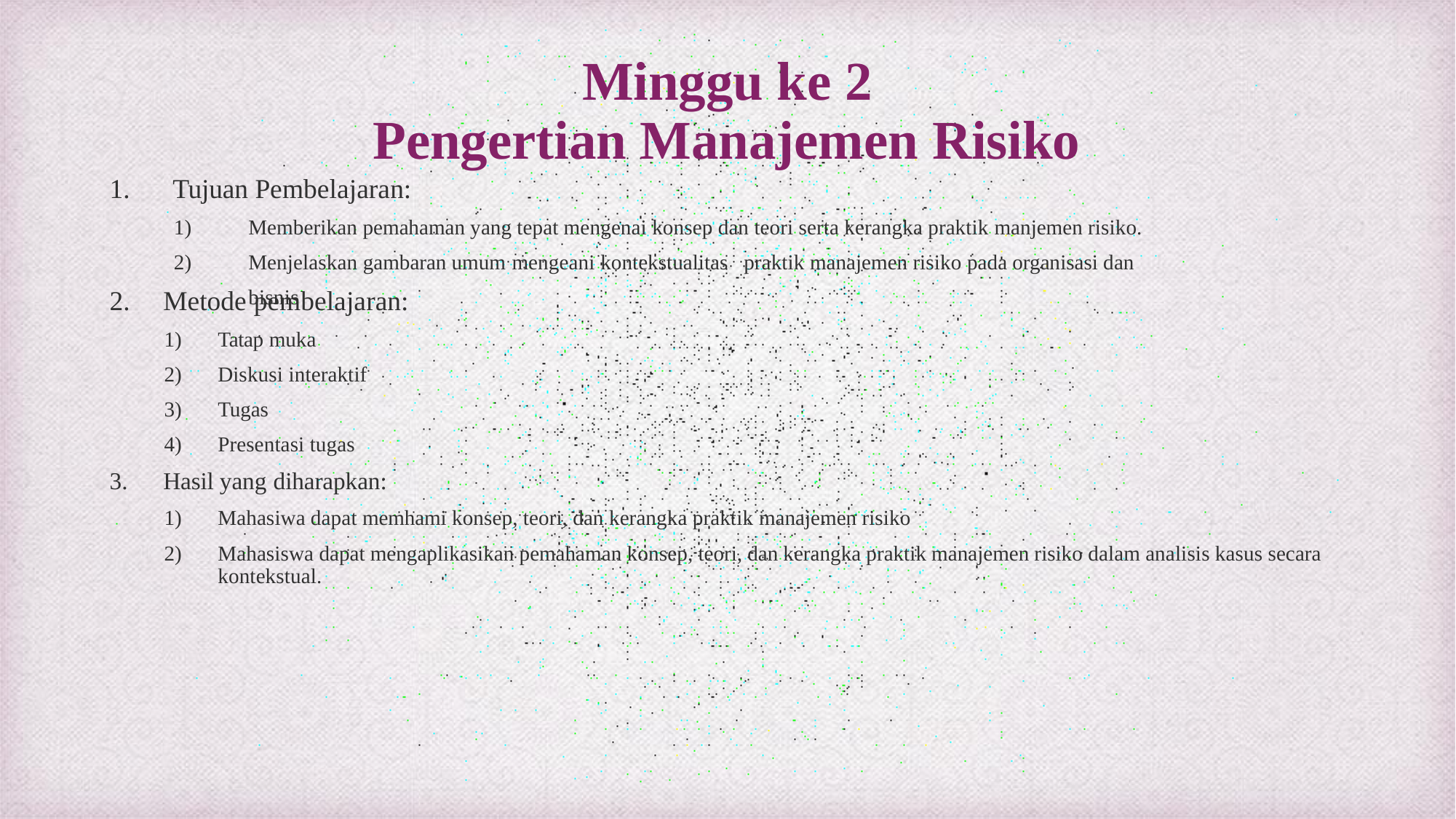

# Minggu ke 2  Pengertian Manajemen Risiko
1.	Tujuan Pembelajaran:
1)
2)
Memberikan pemahaman yang tepat mengenai konsep dan teori serta kerangka praktik manjemen risiko.  Menjelaskan gambaran umum mengeani kontekstualitas	praktik manajemen risiko pada organisasi dan bisnis
Metode pembelajaran:
Tatap muka
Diskusi interaktif
Tugas
Presentasi tugas
Hasil yang diharapkan:
Mahasiwa dapat memhami konsep, teori, dan kerangka praktik manajemen risiko
Mahasiswa dapat mengaplikasikan pemahaman konsep, teori, dan kerangka praktik manajemen risiko dalam analisis kasus secara  kontekstual.